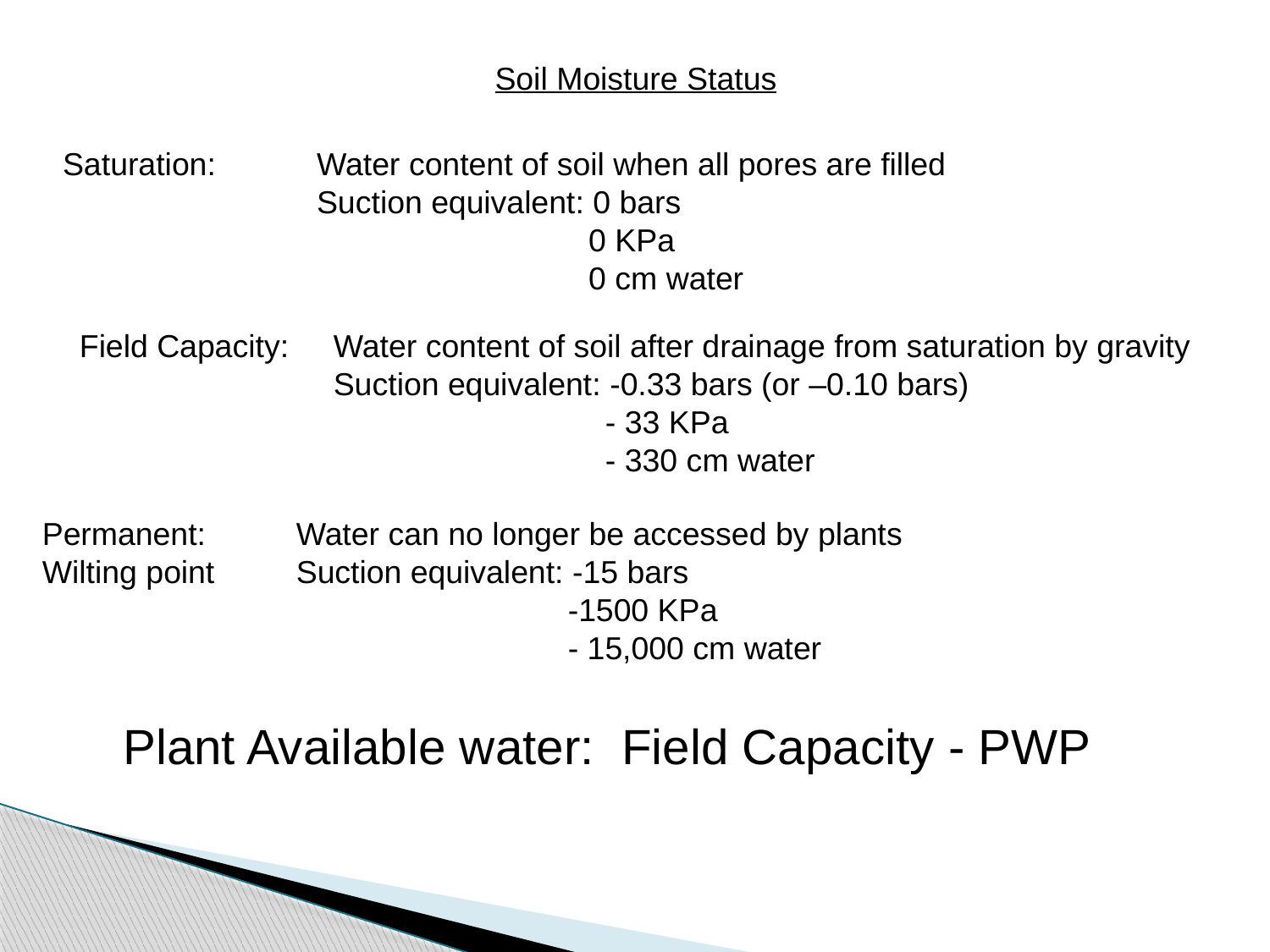

Soil Moisture Status
Saturation:	Water content of soil when all pores are filled
		Suction equivalent: 0 bars
				  0 KPa
				  0 cm water
Field Capacity:	Water content of soil after drainage from saturation by gravity
		Suction equivalent: -0.33 bars (or –0.10 bars)
				  - 33 KPa
				  - 330 cm water
Permanent:	Water can no longer be accessed by plants
Wilting point	Suction equivalent: -15 bars
				  -1500 KPa
				  - 15,000 cm water
Plant Available water:  Field Capacity - PWP